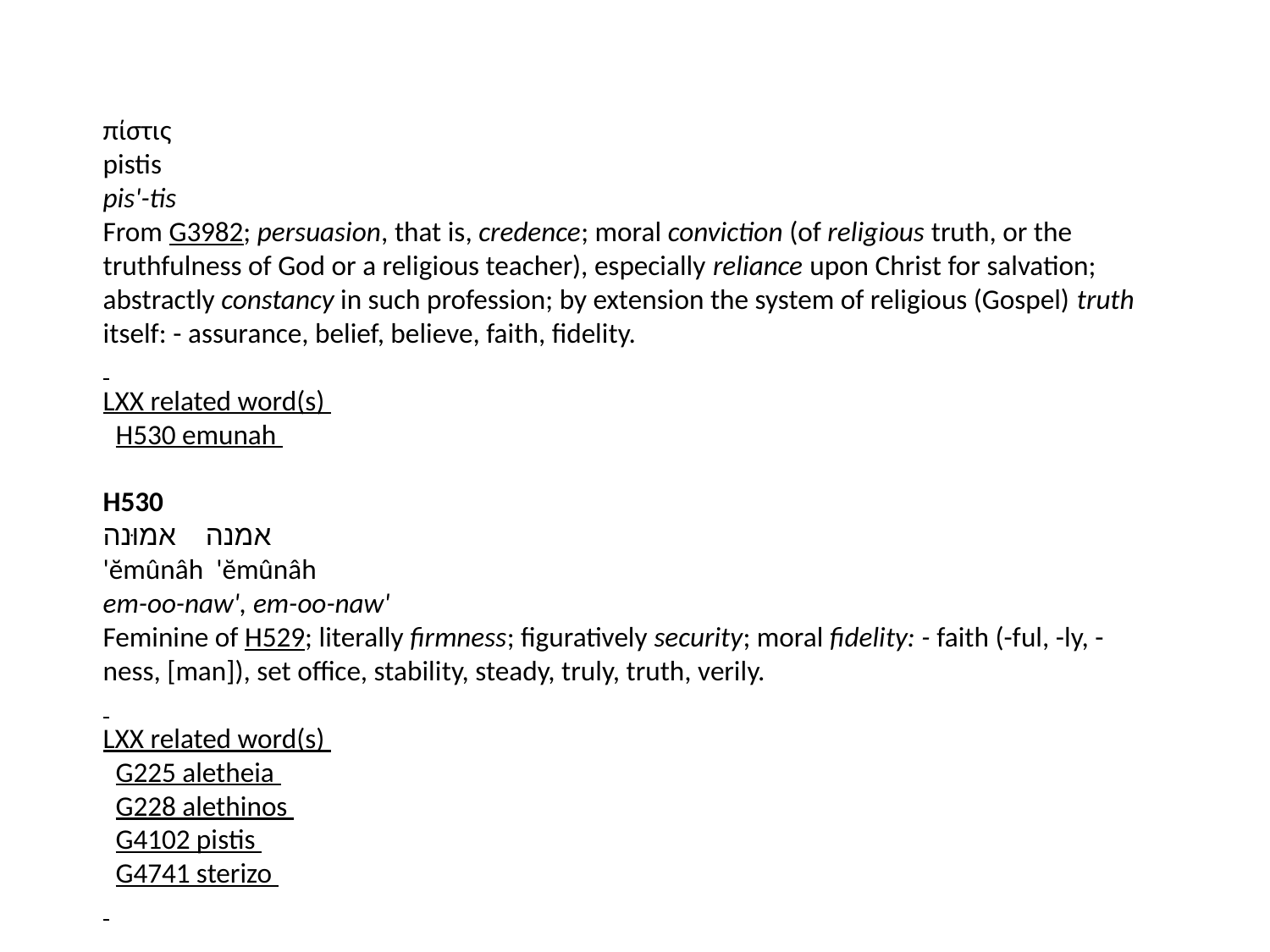

πίστις
pistis
pis'-tis
From G3982; persuasion, that is, credence; moral conviction (of religious truth, or the truthfulness of God or a religious teacher), especially reliance upon Christ for salvation; abstractly constancy in such profession; by extension the system of religious (Gospel) truth itself: - assurance, belief, believe, faith, fidelity.

LXX related word(s)
  H530 emunah

H530
אמנה    אמוּנה
'ĕmûnâh  'ĕmûnâh
em-oo-naw', em-oo-naw'
Feminine of H529; literally firmness; figuratively security; moral fidelity: - faith (-ful, -ly, -ness, [man]), set office, stability, steady, truly, truth, verily.

LXX related word(s)
  G225 aletheia
  G228 alethinos
  G4102 pistis
  G4741 sterizo